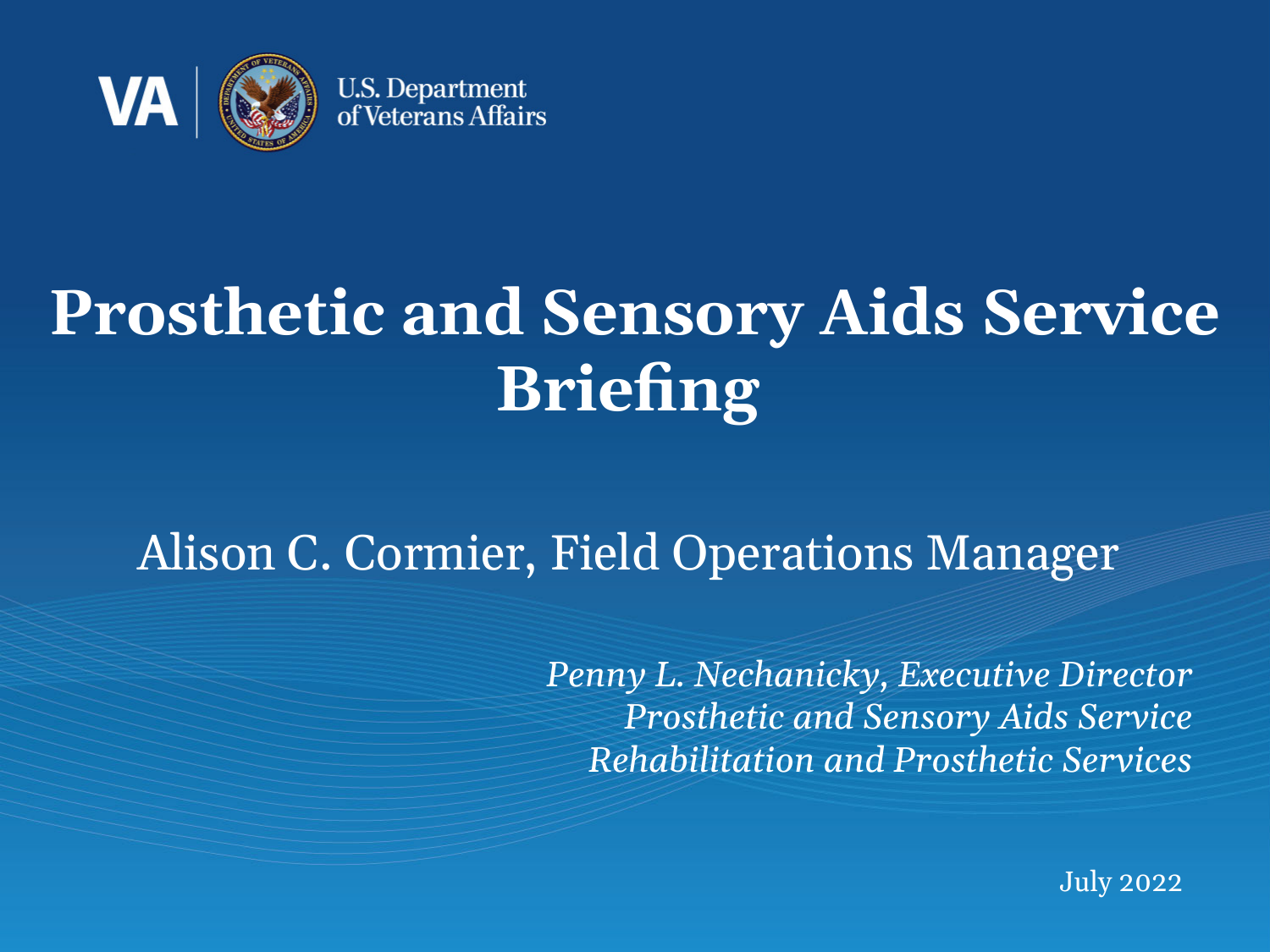

# Prosthetic and Sensory Aids Service Briefing
Alison C. Cormier, Field Operations Manager

Penny L. Nechanicky, Executive Director
Prosthetic and Sensory Aids Service
Rehabilitation and Prosthetic Services
July 2022